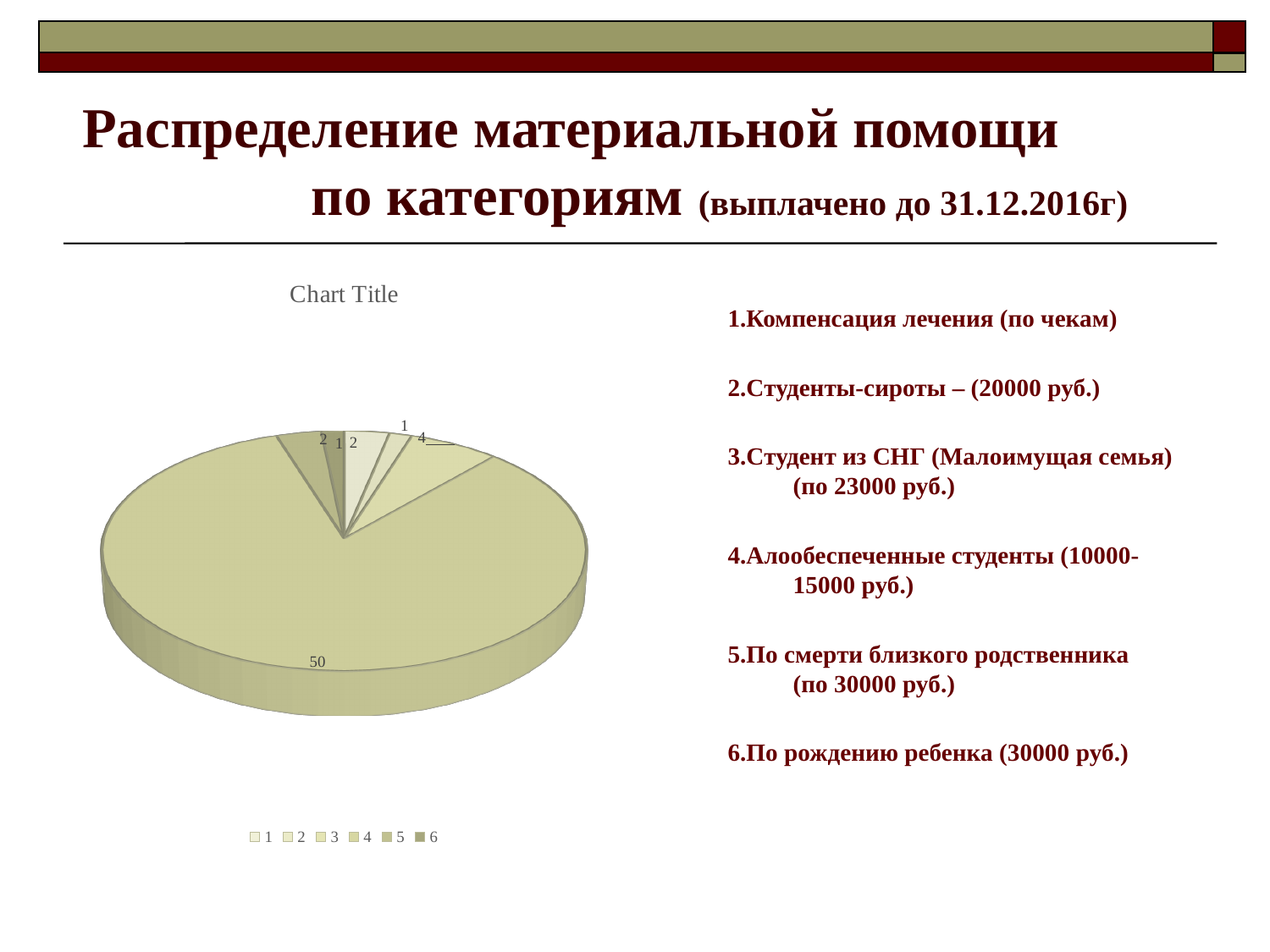

# Распределение материальной помощи                      по категориям (выплачено до 31.12.2016г)

[unsupported chart]

1.Компенсация лечения (по чекам)

2.Студенты-сироты – (20000 руб.)

3.Студент из СНГ (Малоимущая семья) (по 23000 руб.)

4.Алообеспеченные студенты (10000-15000 руб.)

5.По смерти близкого родственника       (по 30000 руб.)

6.По рождению ребенка (30000 руб.)